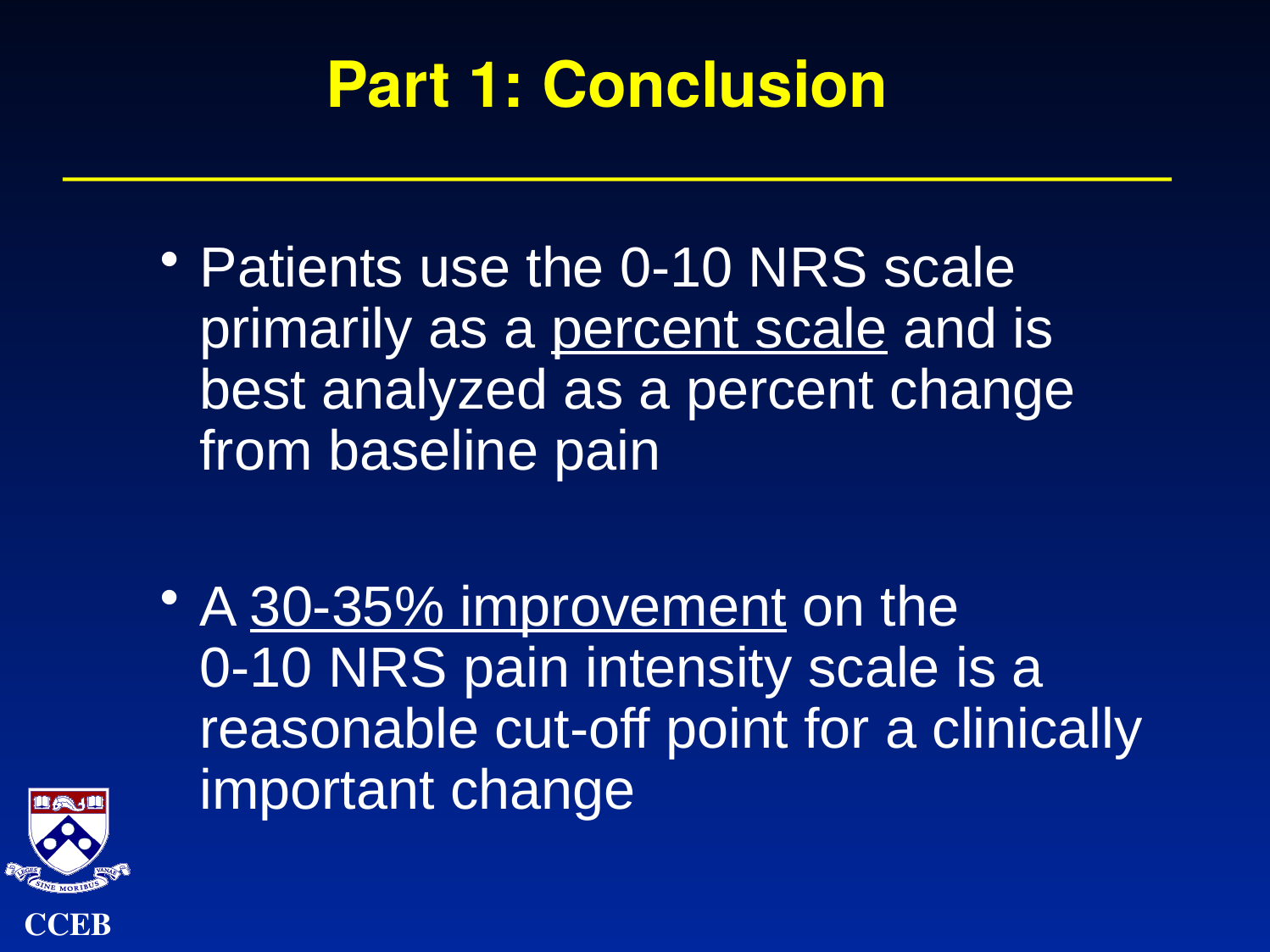

# Part 1: Conclusion
Patients use the 0-10 NRS scale primarily as a percent scale and is best analyzed as a percent change from baseline pain

A 30-35% improvement on the
0-10 NRS pain intensity scale is a reasonable cut-off point for a clinically important change